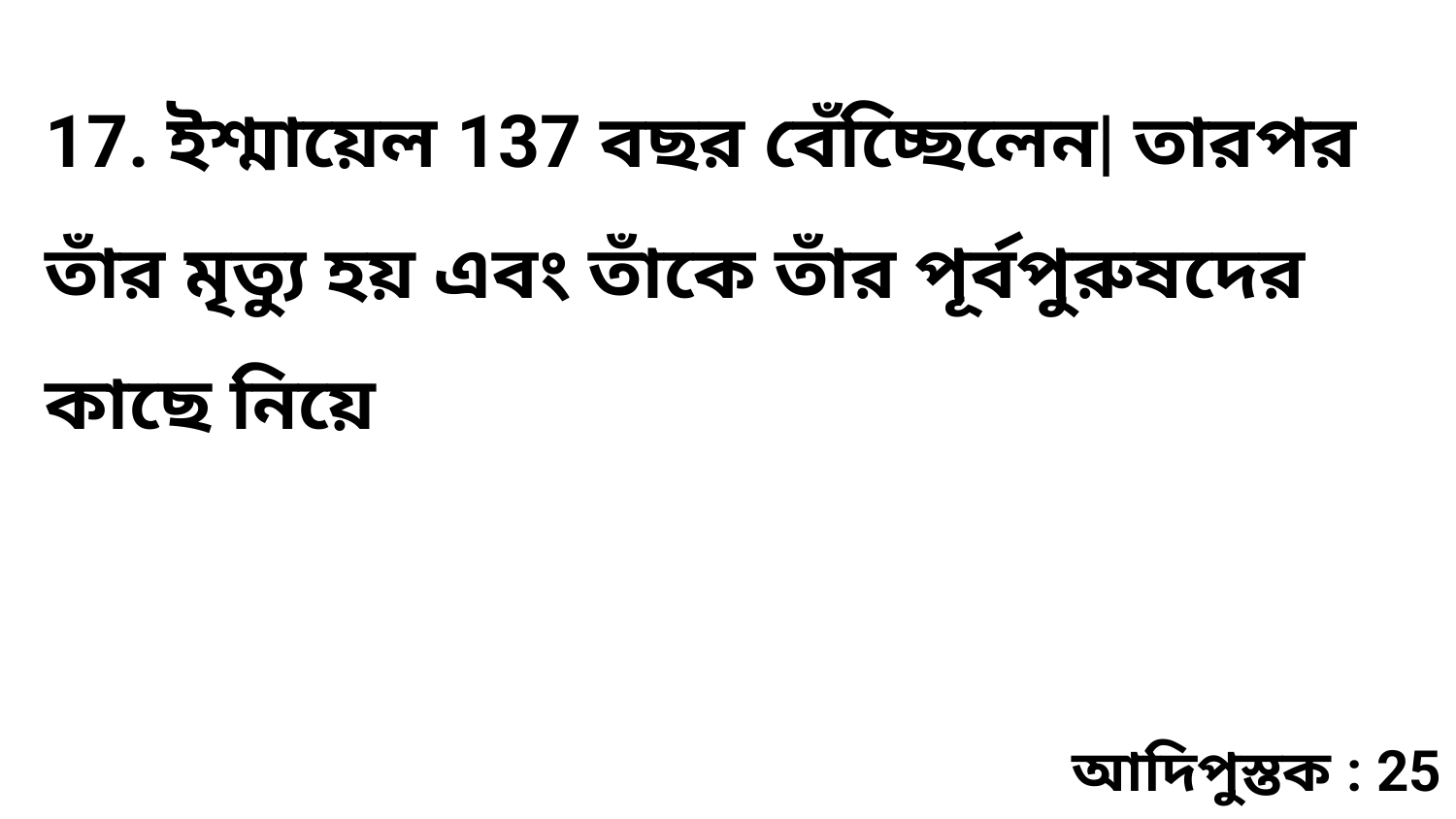

17. ইশ্মায়েল 137 বছর বেঁচ্ছেিলেন| তারপর তাঁর মৃত্যু হয় এবং তাঁকে তাঁর পূর্বপুরুষদের কাছে নিয়ে
আদিপুস্তক : 25